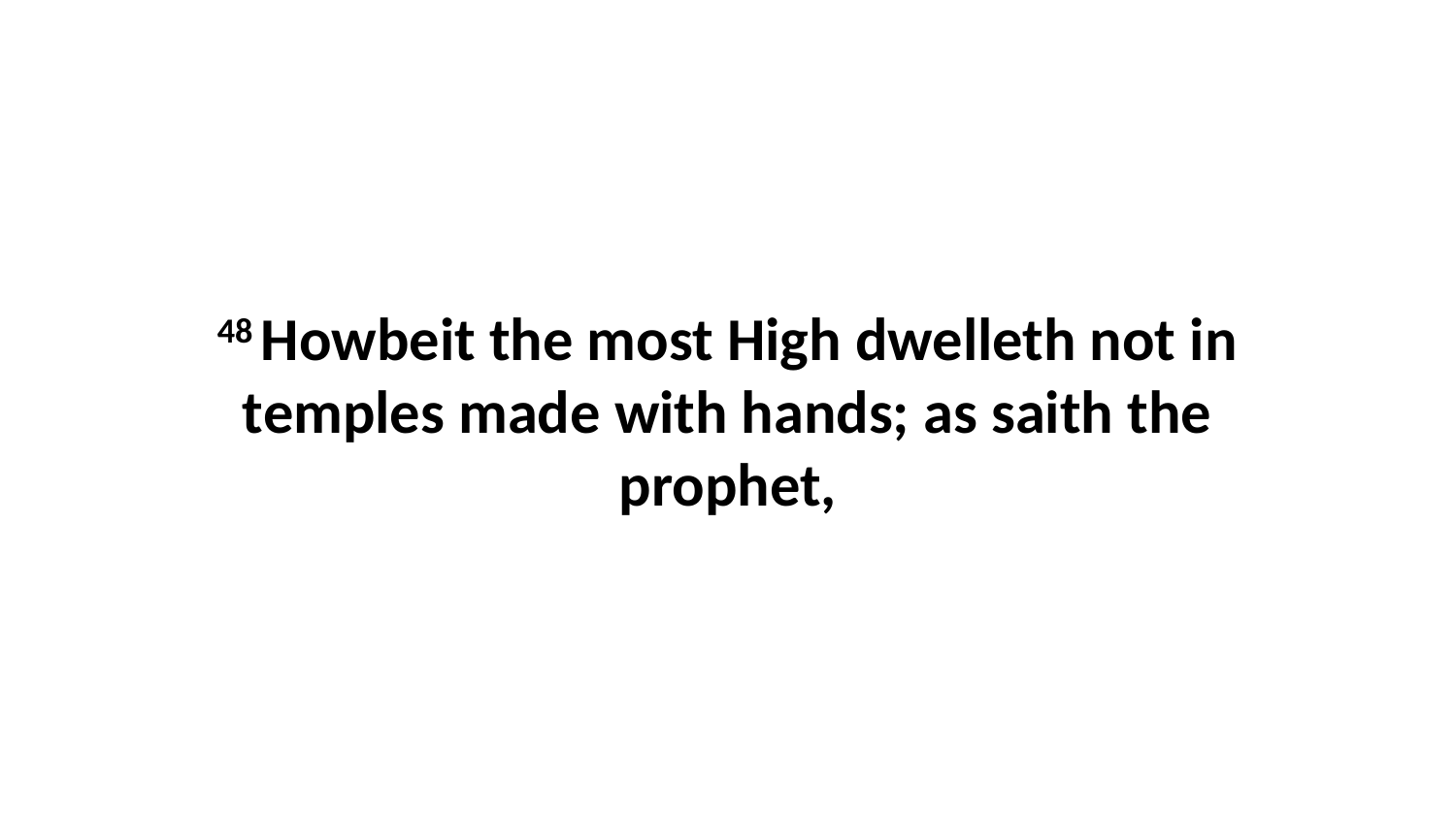

48 Howbeit the most High dwelleth not in temples made with hands; as saith the prophet,